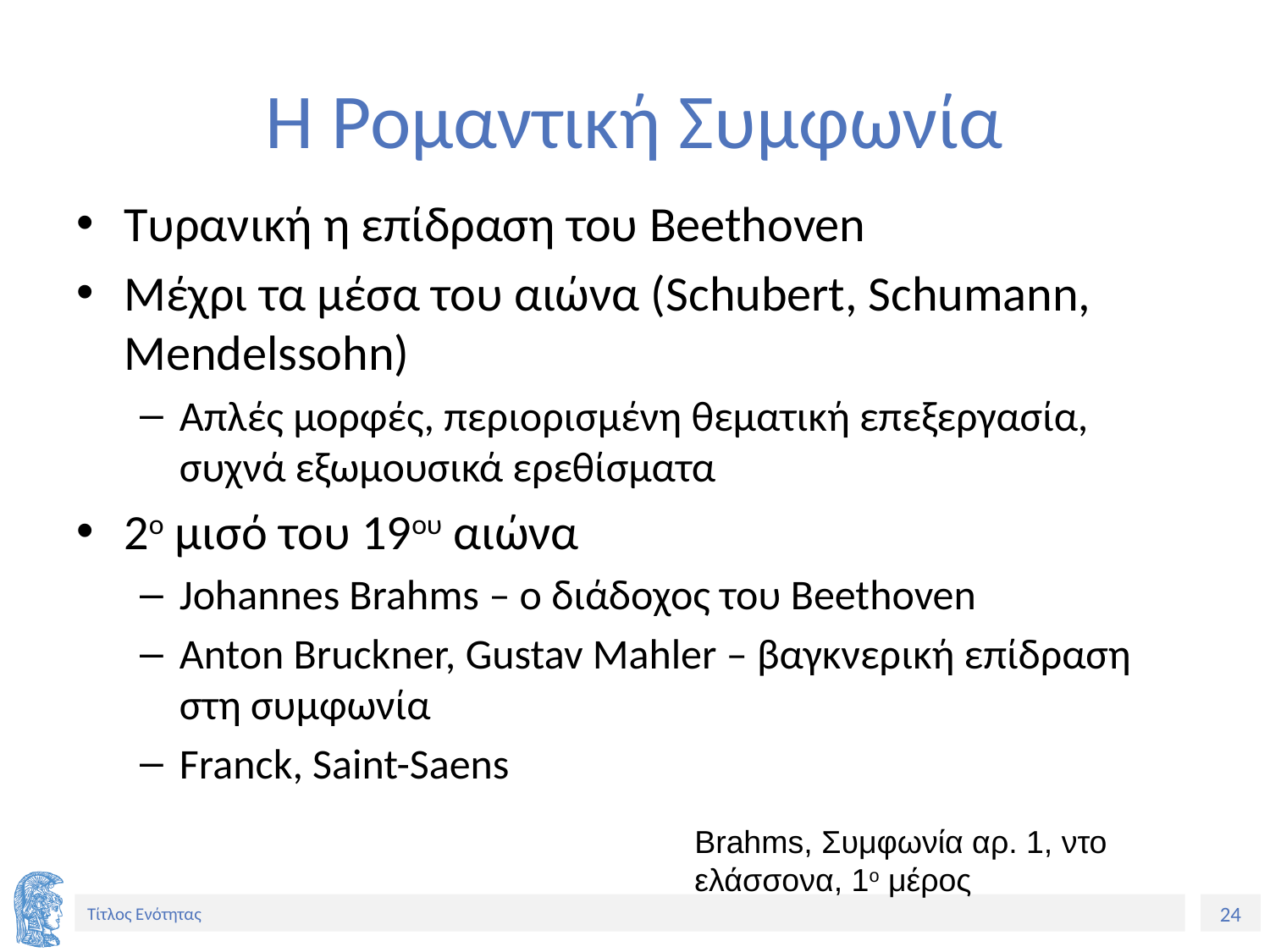

# Η Ρομαντική Συμφωνία
Τυρανική η επίδραση του Beethoven
Μέχρι τα μέσα του αιώνα (Schubert, Schumann, Mendelssohn)
Απλές μορφές, περιορισμένη θεματική επεξεργασία, συχνά εξωμουσικά ερεθίσματα
2ο μισό του 19ου αιώνα
Johannes Brahms – ο διάδοχος του Beethoven
Anton Bruckner, Gustav Mahler – βαγκνερική επίδραση στη συμφωνία
Franck, Saint-Saens
Brahms, Συμφωνία αρ. 1, ντο ελάσσονα, 1ο μέρος